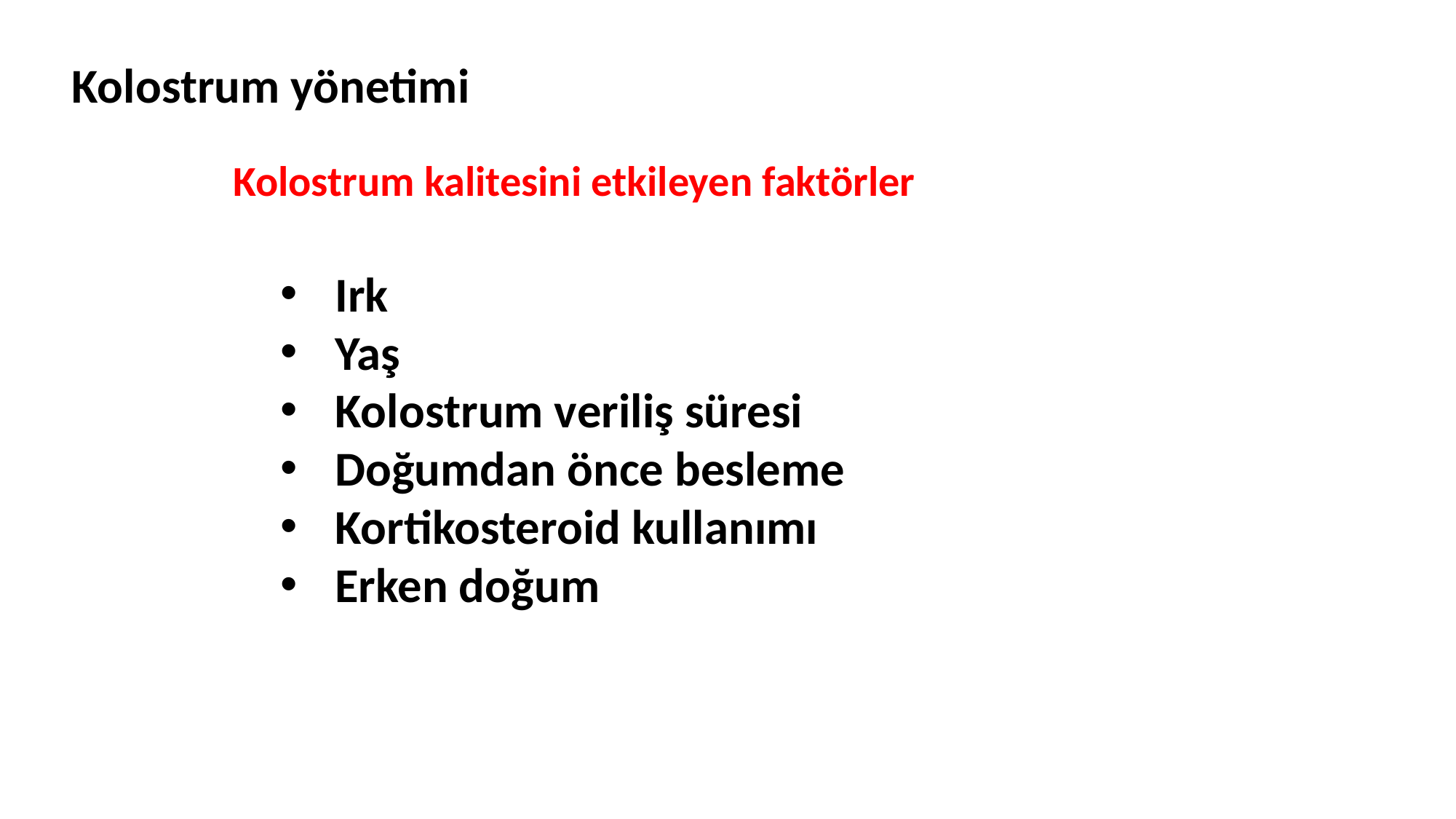

Kolostrum yönetimi
Kolostrum kalitesini etkileyen faktörler
Irk
Yaş
Kolostrum veriliş süresi
Doğumdan önce besleme
Kortikosteroid kullanımı
Erken doğum